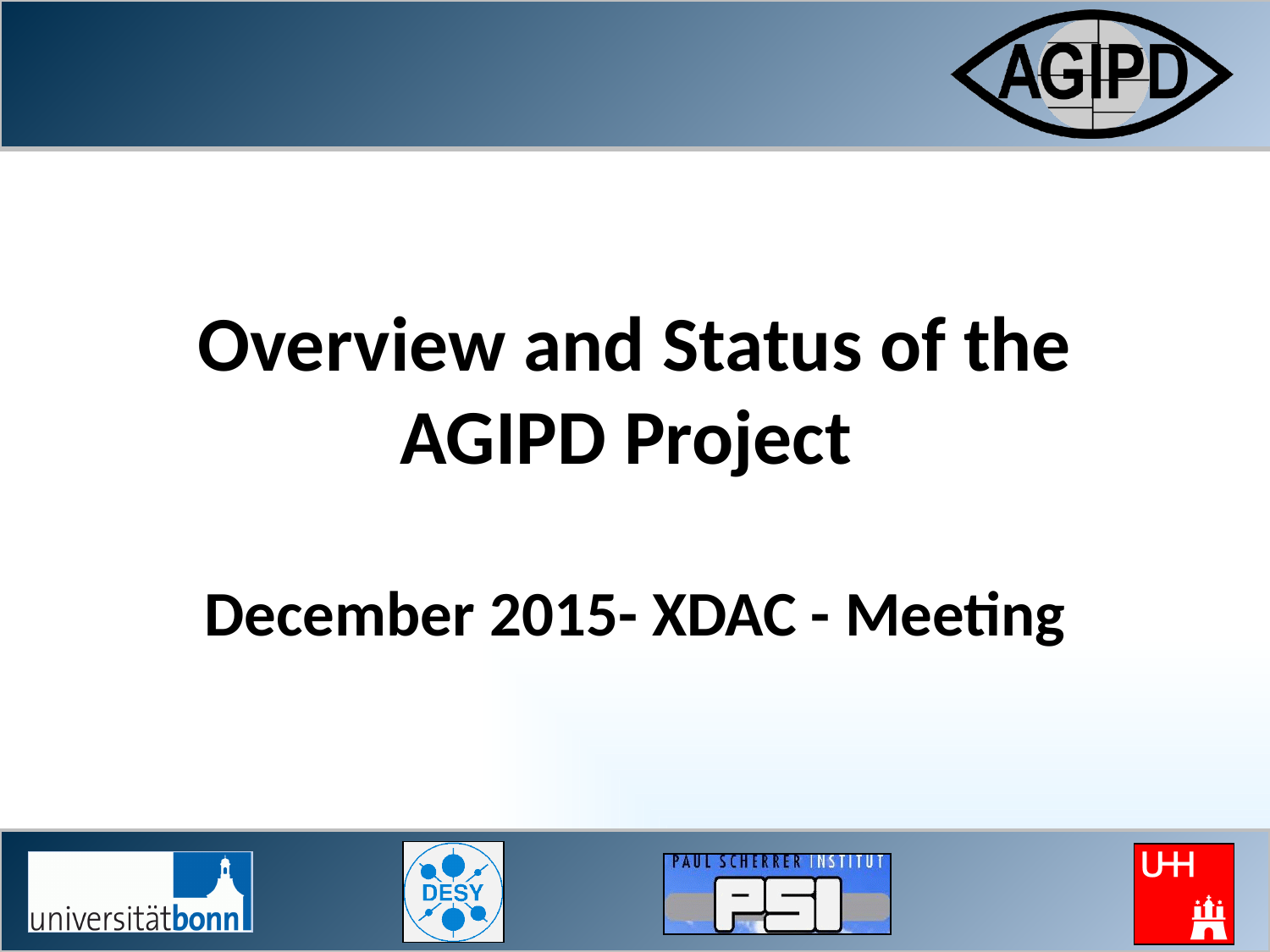

# Overview and Status of the AGIPD Project December 2015- XDAC - Meeting